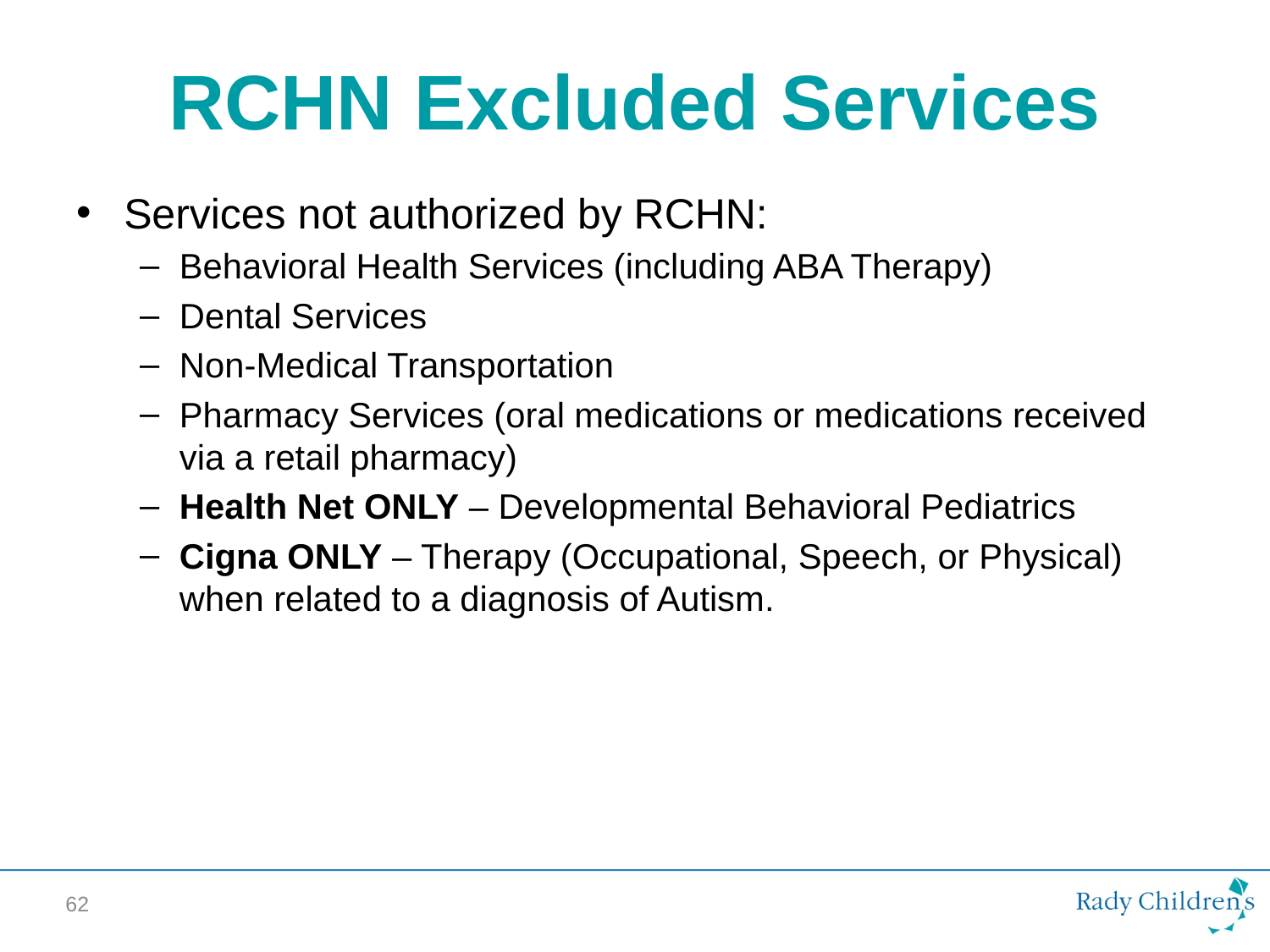

# RCHN Excluded Services
Services not authorized by RCHN:
Behavioral Health Services (including ABA Therapy)
Dental Services
Non-Medical Transportation
Pharmacy Services (oral medications or medications received via a retail pharmacy)
Health Net ONLY – Developmental Behavioral Pediatrics
Cigna ONLY – Therapy (Occupational, Speech, or Physical) when related to a diagnosis of Autism.
62